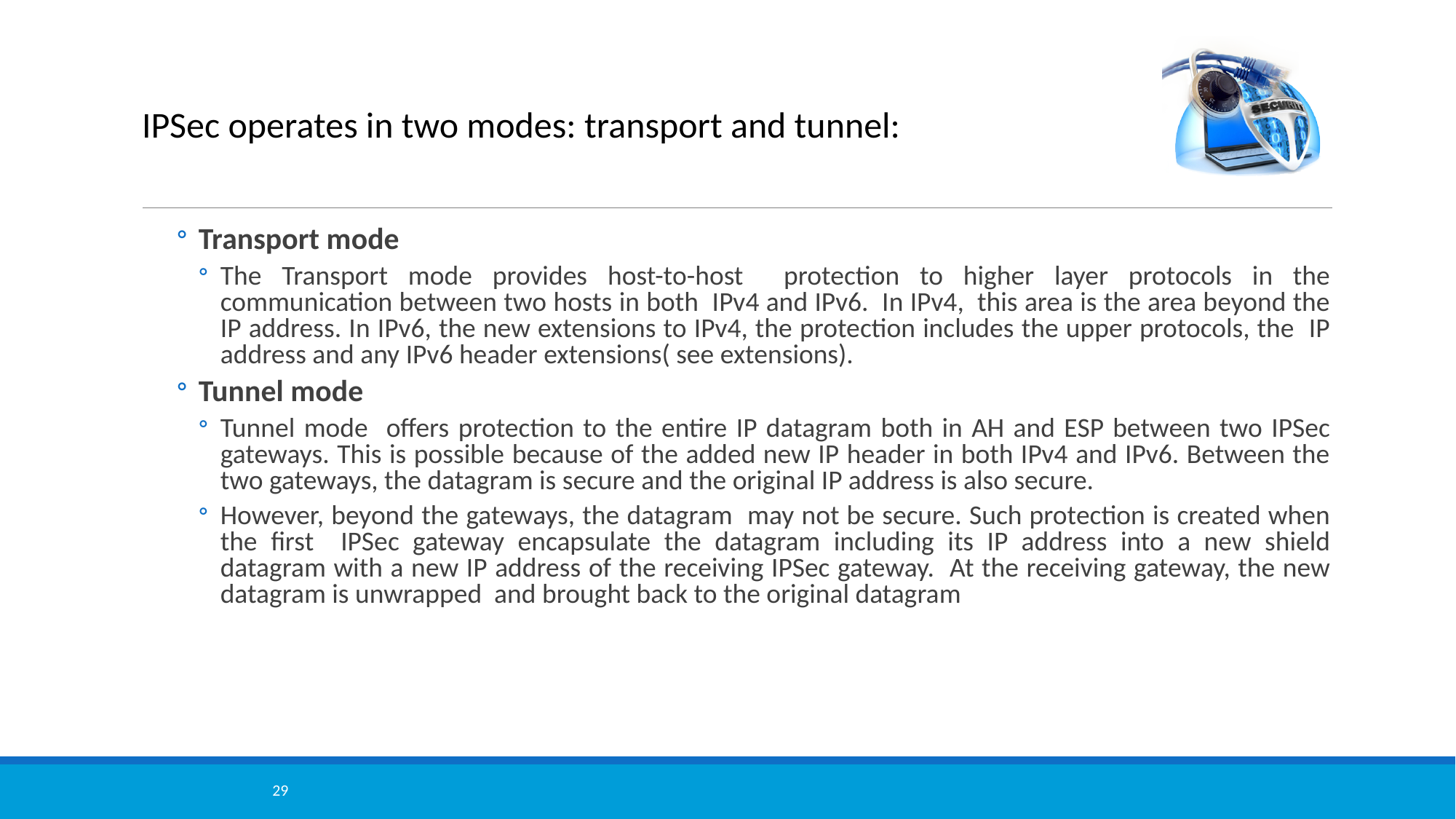

# IPSec operates in two modes: transport and tunnel:
Transport mode
The Transport mode provides host-to-host  protection to higher layer protocols in the communication between two hosts in both  IPv4 and IPv6.  In IPv4,  this area is the area beyond the IP address. In IPv6, the new extensions to IPv4, the protection includes the upper protocols, the  IP address and any IPv6 header extensions( see extensions).
Tunnel mode
Tunnel mode  offers protection to the entire IP datagram both in AH and ESP between two IPSec gateways. This is possible because of the added new IP header in both IPv4 and IPv6. Between the two gateways, the datagram is secure and the original IP address is also secure.
However, beyond the gateways, the datagram  may not be secure. Such protection is created when the first  IPSec gateway encapsulate the datagram including its IP address into a new shield datagram with a new IP address of the receiving IPSec gateway.  At the receiving gateway, the new datagram is unwrapped  and brought back to the original datagram

29